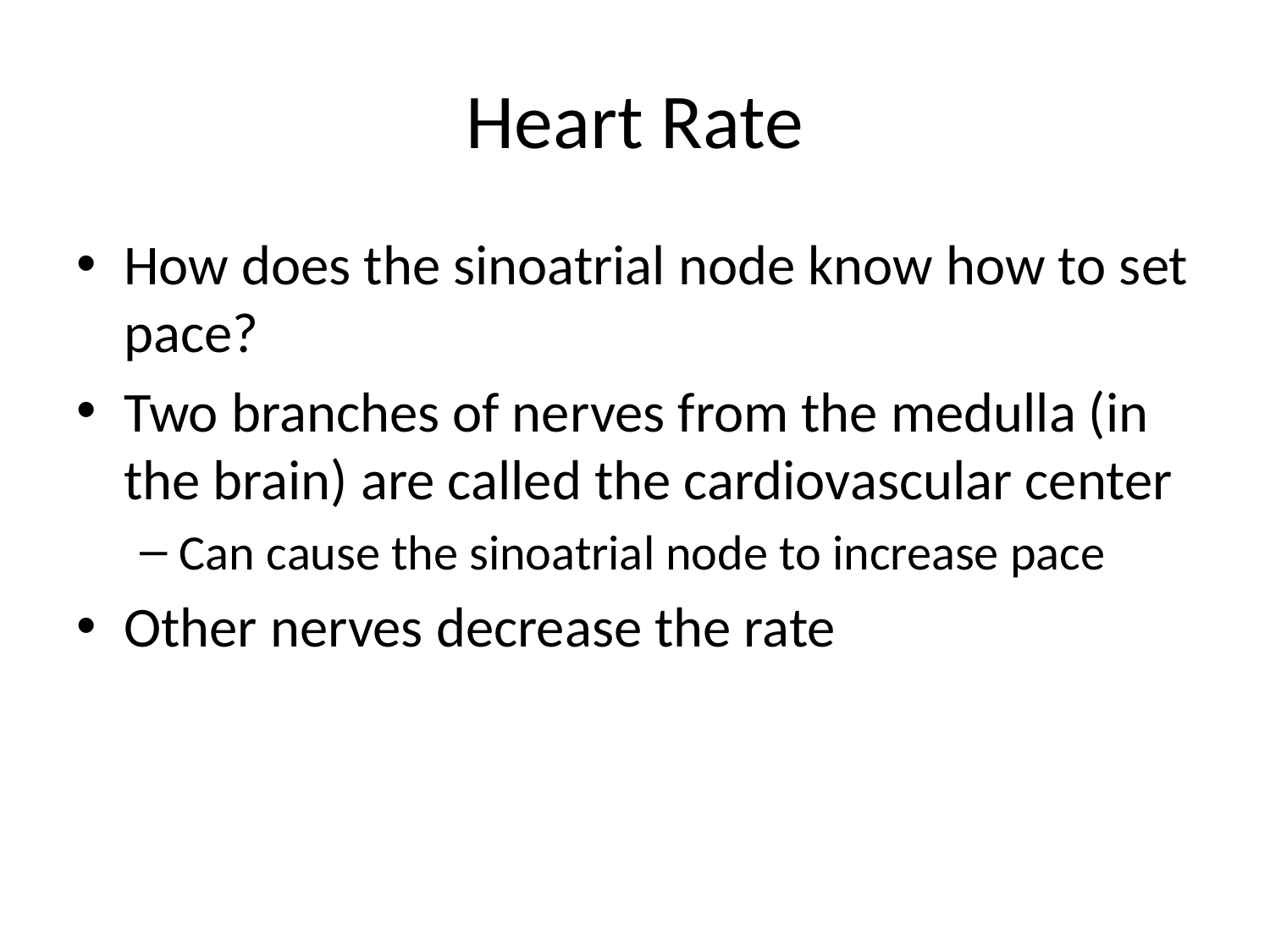

# Heart Rate
How does the sinoatrial node know how to set pace?
Two branches of nerves from the medulla (in the brain) are called the cardiovascular center
Can cause the sinoatrial node to increase pace
Other nerves decrease the rate